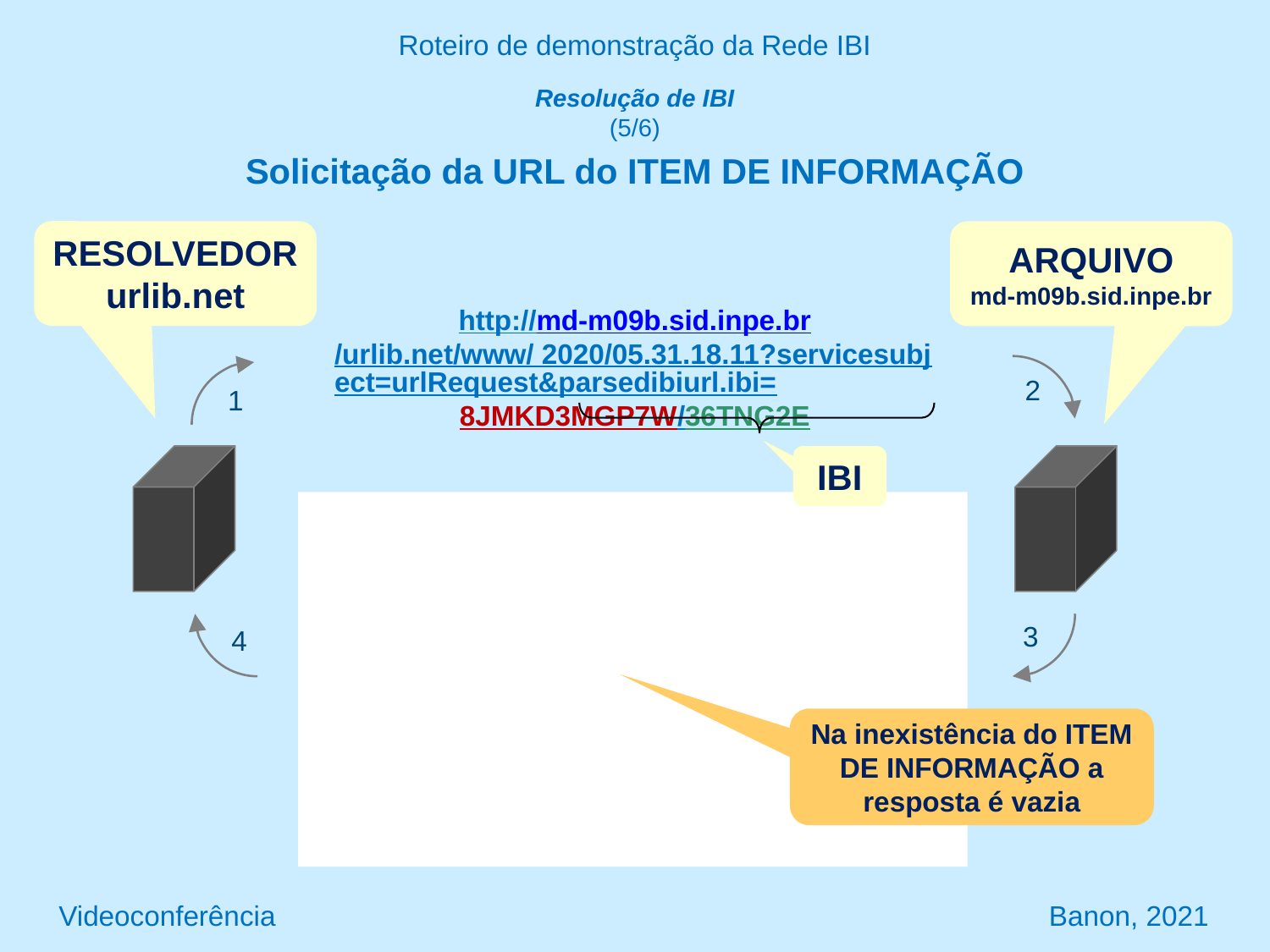

Roteiro de demonstração da Rede IBI
Resolução de IBI
(5/6)
Solicitação da URL do ITEM DE INFORMAÇÃO

RESOLVEDOR urlib.net
ARQUIVO
md-m09b.sid.inpe.br

http://md-m09b.sid.inpe.br/urlib.net/www/ 2020/05.31.18.11?servicesubject=urlRequest&parsedibiurl.ibi=8JMKD3MGP7W/36TNG2E

2
1

IBI

3
4
Na inexistência do ITEM DE INFORMAÇÃO a resposta é vazia
Videoconferência                                                                                                   Banon, 2021